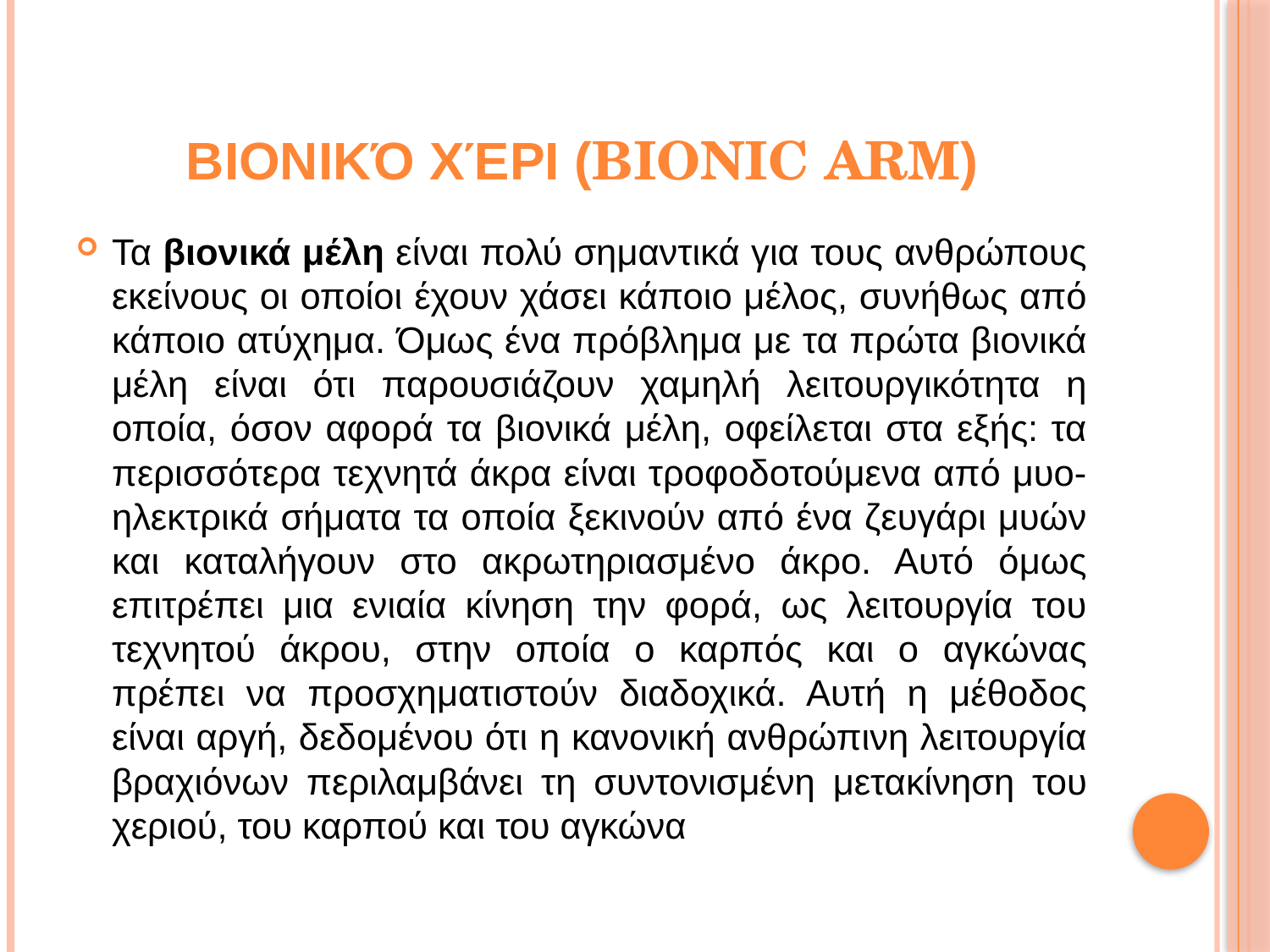

# Βιονικό Χέρι (Bionic Arm)
Τα βιονικά μέλη είναι πολύ σημαντικά για τους ανθρώπους εκείνους οι οποίοι έχουν χάσει κάποιο μέλος, συνήθως από κάποιο ατύχημα. Όμως ένα πρόβλημα με τα πρώτα βιονικά μέλη είναι ότι παρουσιάζουν χαμηλή λειτουργικότητα η οποία, όσον αφορά τα βιονικά μέλη, οφείλεται στα εξής: τα περισσότερα τεχνητά άκρα είναι τροφοδοτούμενα από μυο-ηλεκτρικά σήματα τα οποία ξεκινούν από ένα ζευγάρι μυών και καταλήγουν στο ακρωτηριασμένο άκρο. Αυτό όμως επιτρέπει μια ενιαία κίνηση την φορά, ως λειτουργία του τεχνητού άκρου, στην οποία ο καρπός και ο αγκώνας πρέπει να προσχηματιστούν διαδοχικά. Αυτή η μέθοδος είναι αργή, δεδομένου ότι η κανονική ανθρώπινη λειτουργία βραχιόνων περιλαμβάνει τη συντονισμένη μετακίνηση του χεριού, του καρπού και του αγκώνα